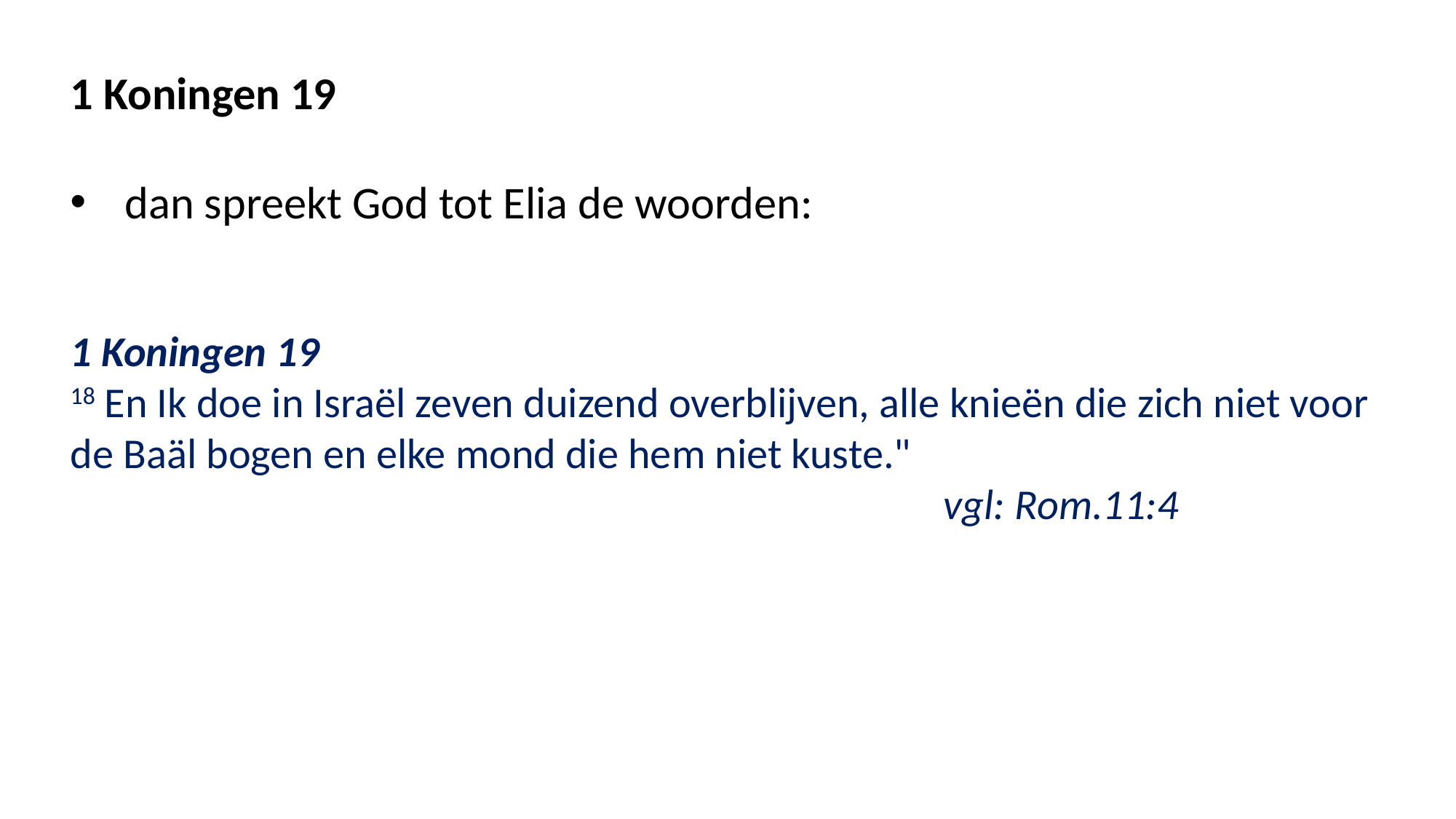

1 Koningen 19

dan spreekt God tot Elia de woorden:
1 Koningen 19
18 En Ik doe in Israël zeven duizend overblijven, alle knieën die zich niet voor de Baäl bogen en elke mond die hem niet kuste."												vgl: Rom.11:4